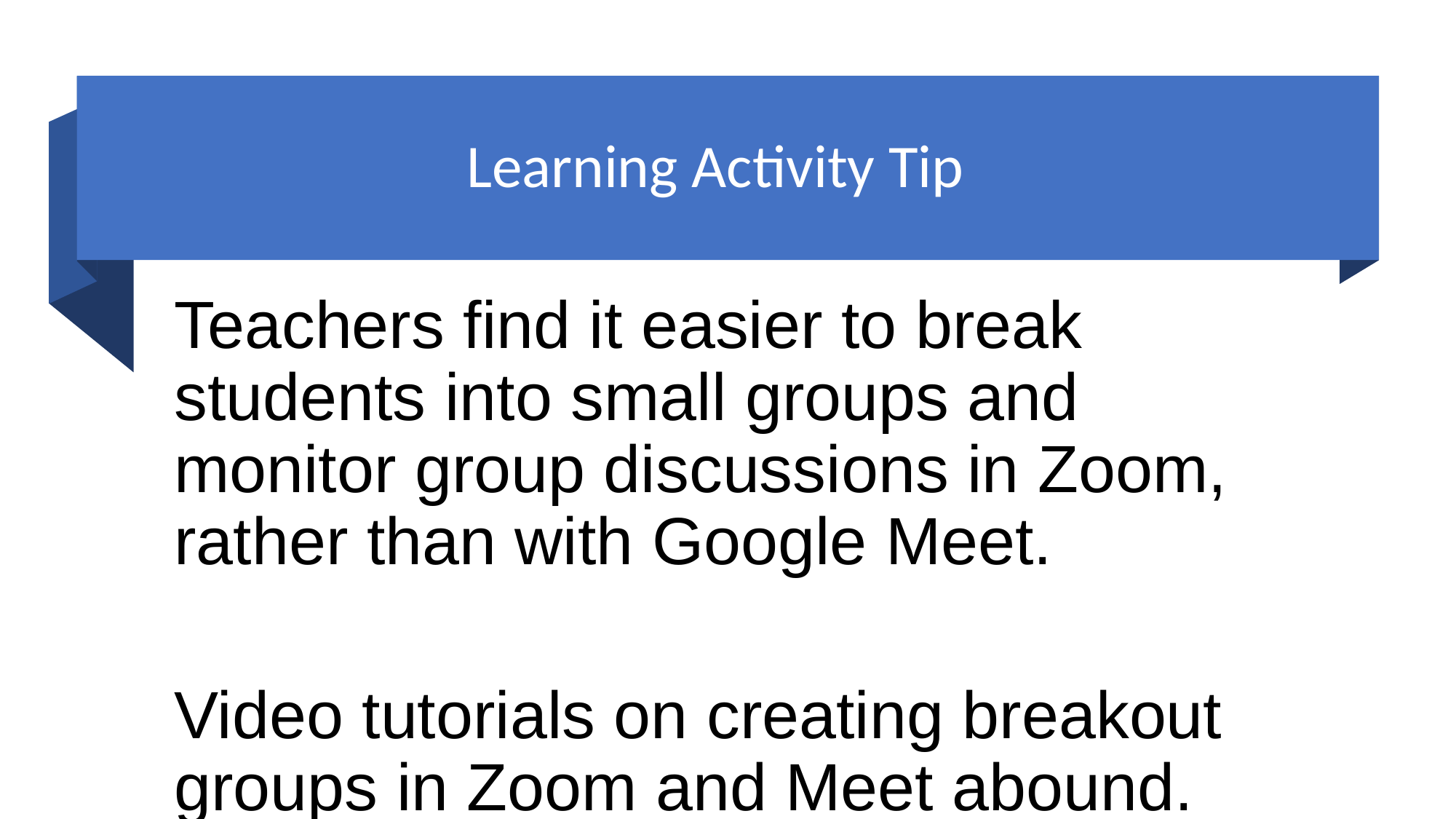

# Learning Activity Tip

Teachers find it easier to break students into small groups and monitor group discussions in Zoom, rather than with Google Meet.

Video tutorials on creating breakout groups in Zoom and Meet abound.